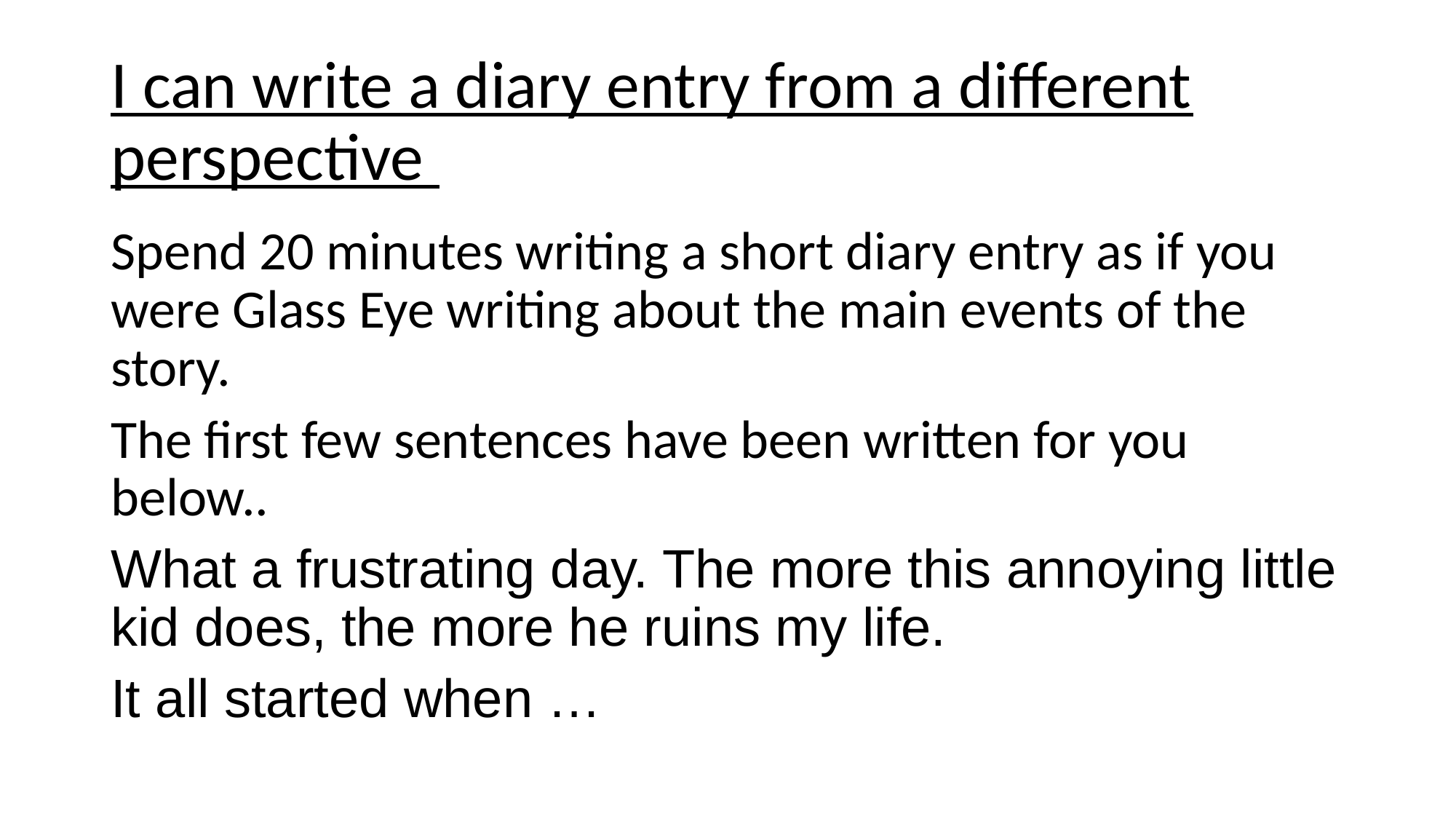

# I can write a diary entry from a different perspective
Spend 20 minutes writing a short diary entry as if you were Glass Eye writing about the main events of the story.
The first few sentences have been written for you below..
What a frustrating day. The more this annoying little kid does, the more he ruins my life.
It all started when …